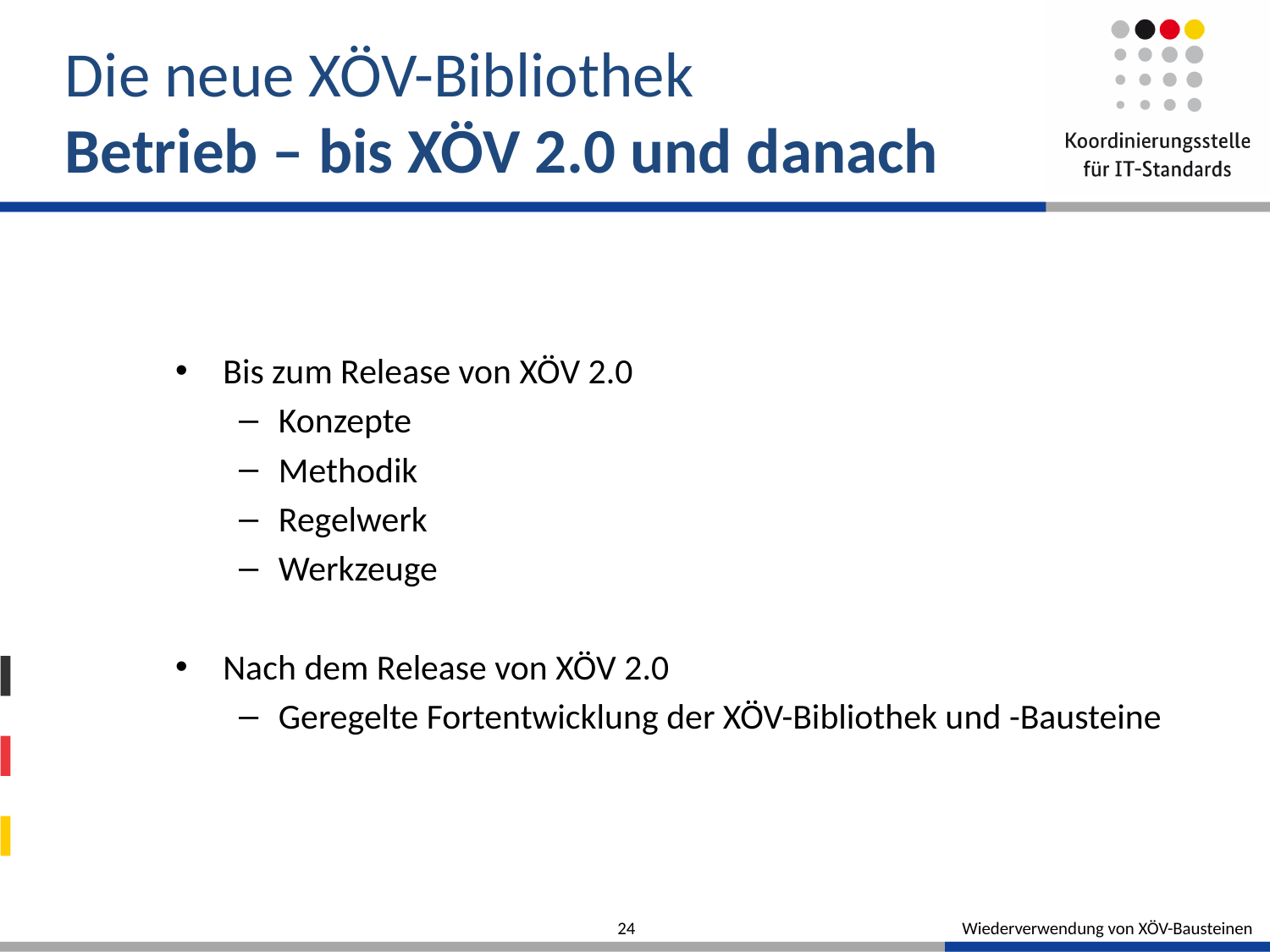

# Die neue XÖV-Bibliothek Betrieb – bis XÖV 2.0 und danach

Bis zum Release von XÖV 2.0
Konzepte
Methodik
Regelwerk
Werkzeuge

Nach dem Release von XÖV 2.0
Geregelte Fortentwicklung der XÖV-Bibliothek und -Bausteine

24
Wiederverwendung von XÖV-Bausteinen